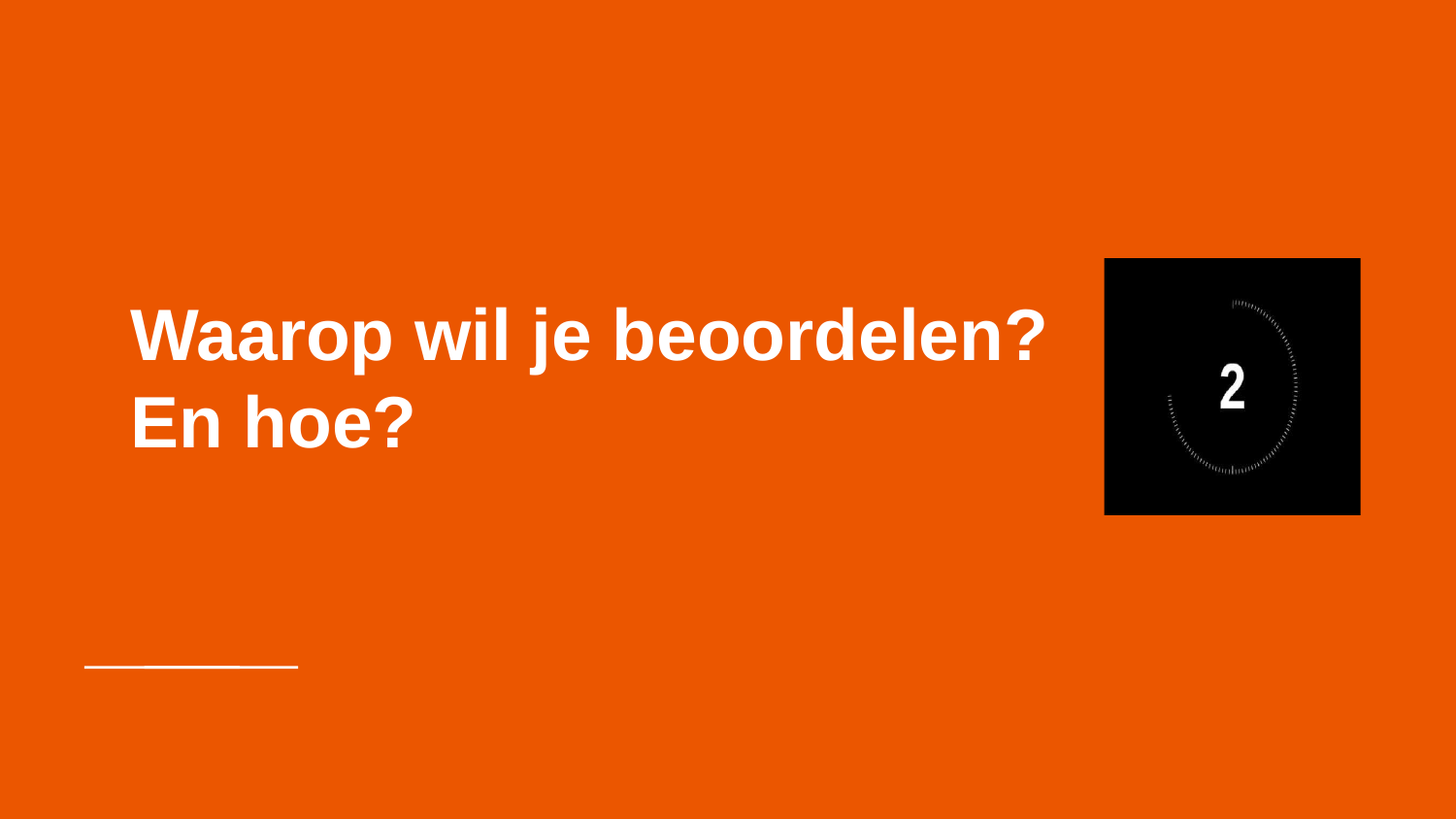

# Waarop wil je beoordelen?
En hoe?